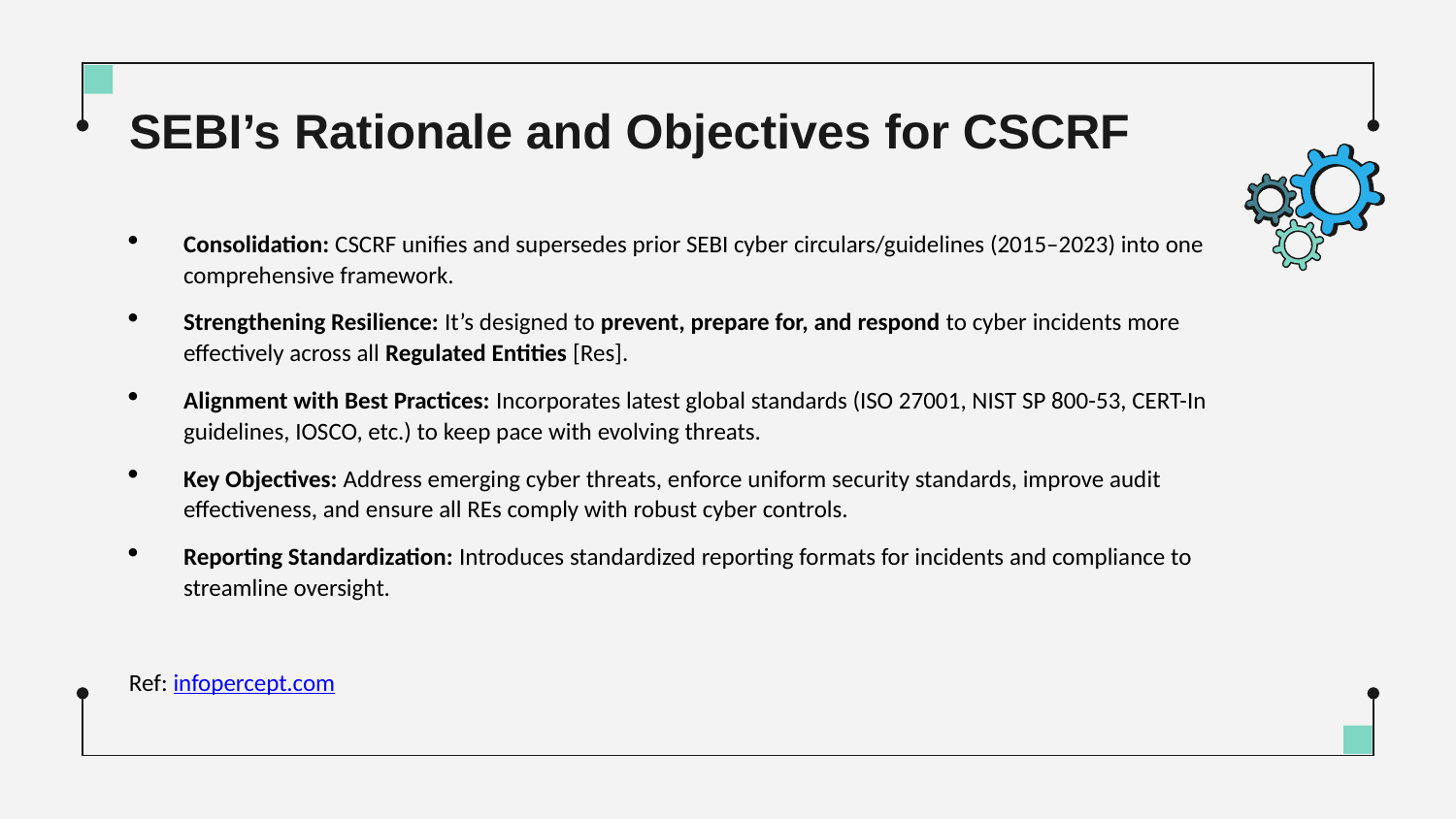

# SEBI’s Rationale and Objectives for CSCRF

Consolidation: CSCRF unifies and supersedes prior SEBI cyber circulars/guidelines (2015–2023) into one comprehensive framework.
Strengthening Resilience: It’s designed to prevent, prepare for, and respond to cyber incidents more effectively across all Regulated Entities [Res].
Alignment with Best Practices: Incorporates latest global standards (ISO 27001, NIST SP 800-53, CERT-In guidelines, IOSCO, etc.) to keep pace with evolving threats.
Key Objectives: Address emerging cyber threats, enforce uniform security standards, improve audit effectiveness, and ensure all REs comply with robust cyber controls.
Reporting Standardization: Introduces standardized reporting formats for incidents and compliance to streamline oversight.

Ref: infopercept.com